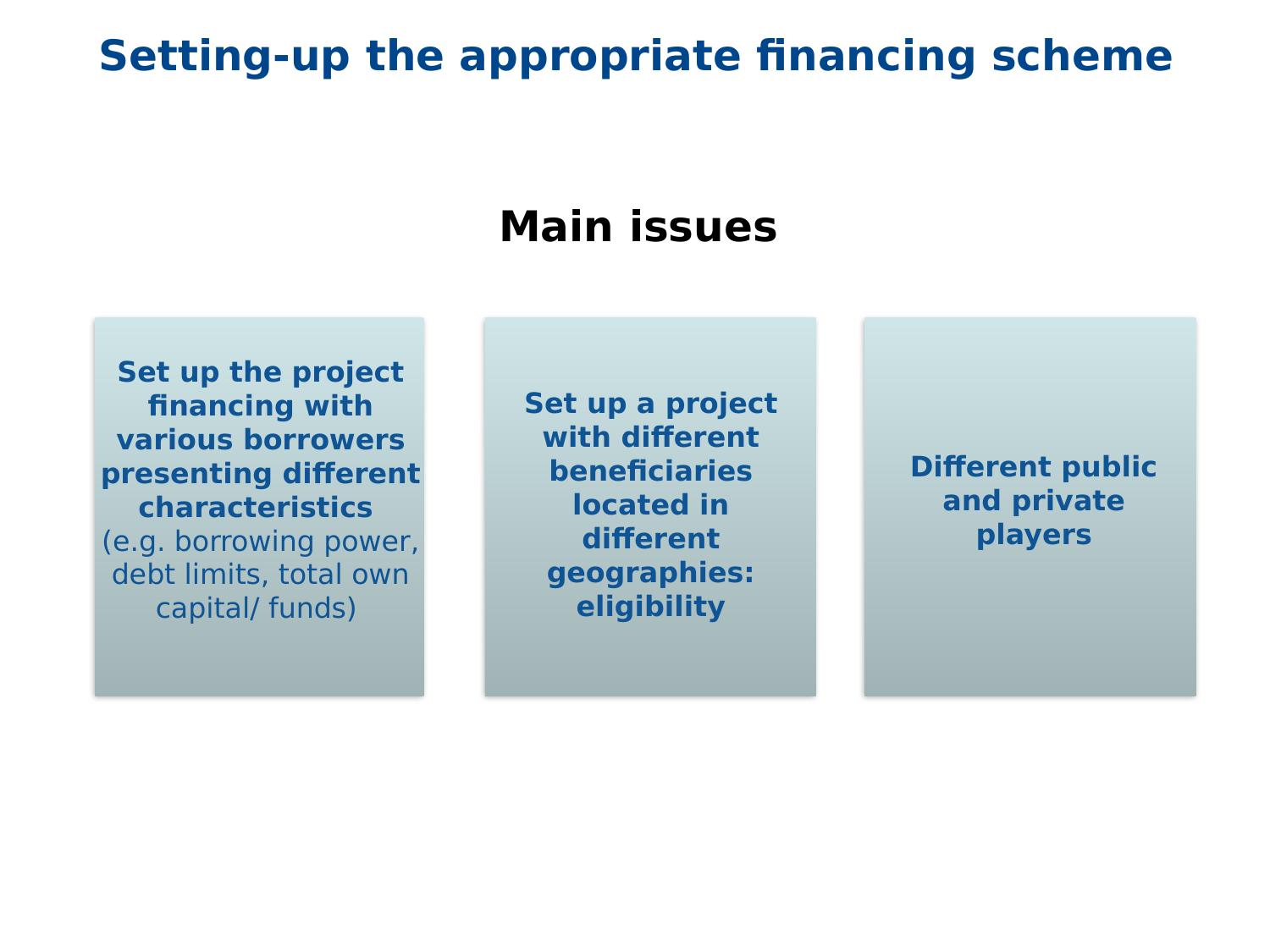

# Setting-up the appropriate financing scheme
Main issues

Set up the project financing with various borrowers presenting different characteristics
(e.g. borrowing power, debt limits, total own capital/ funds)
Set up a project with different beneficiaries located in different geographies: eligibility
Different public and private players